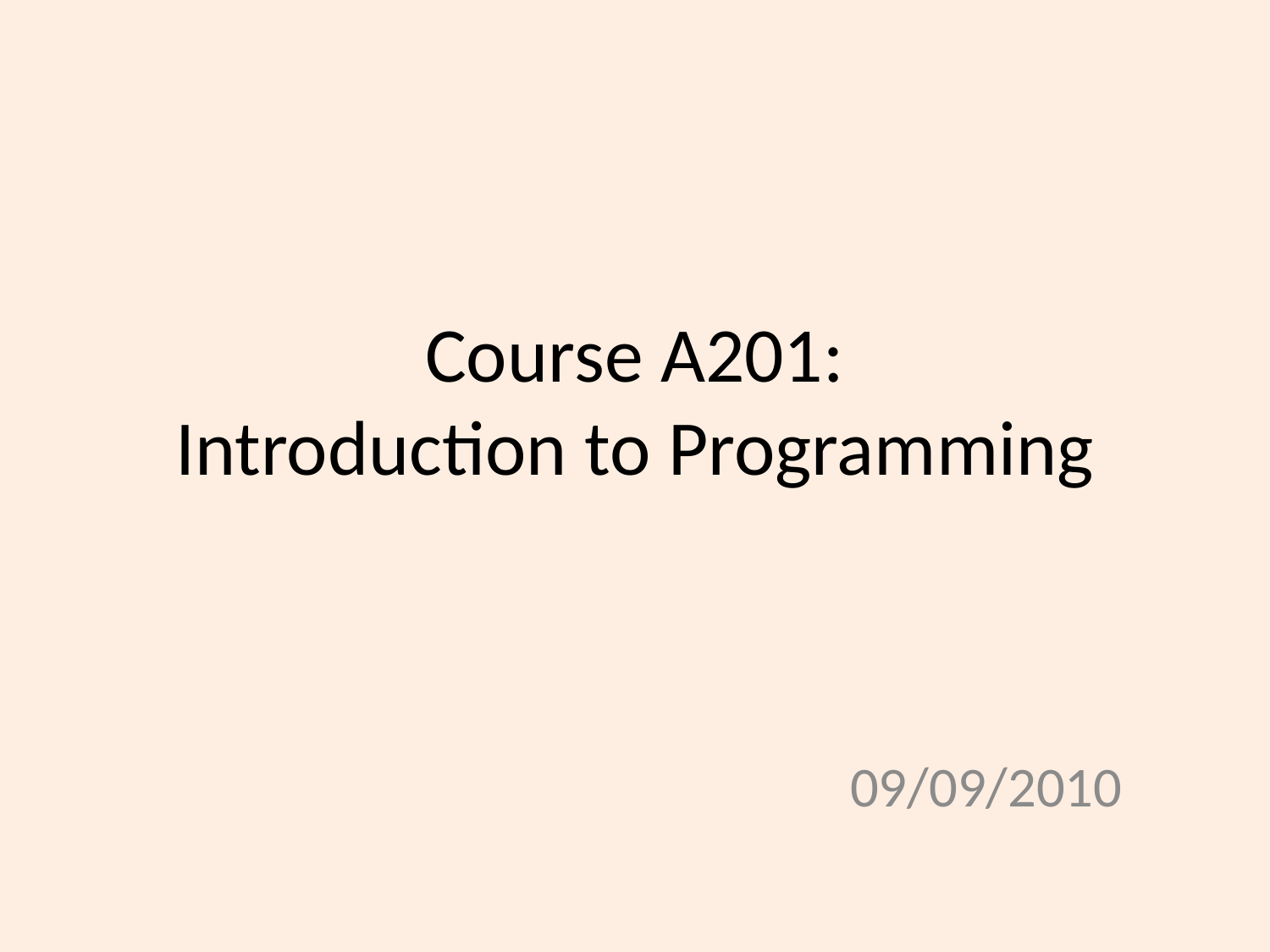

# Course A201: Introduction to Programming
09/09/2010